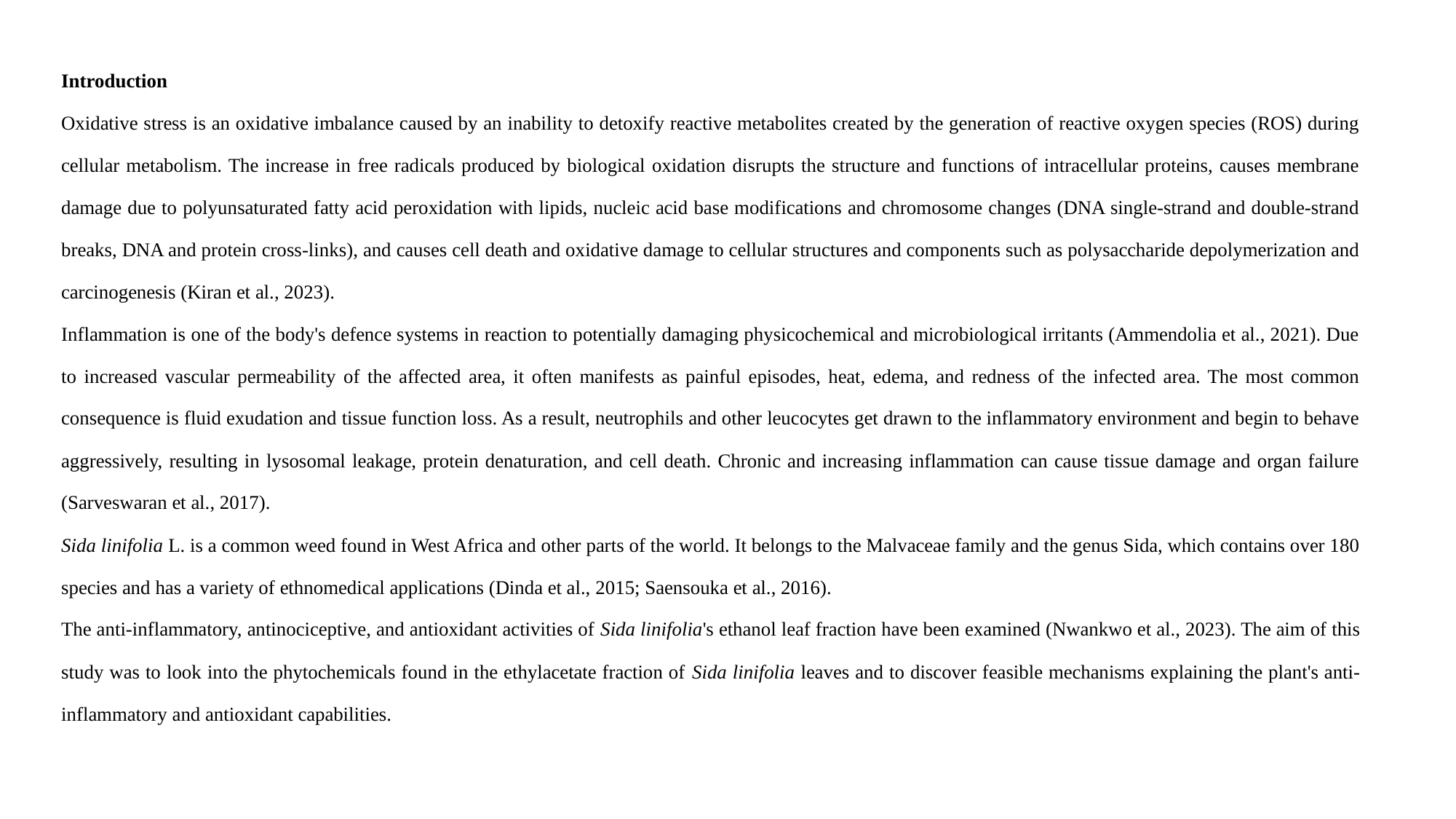

Introduction
Oxidative stress is an oxidative imbalance caused by an inability to detoxify reactive metabolites created by the generation of reactive oxygen species (ROS) during cellular metabolism. The increase in free radicals produced by biological oxidation disrupts the structure and functions of intracellular proteins, causes membrane damage due to polyunsaturated fatty acid peroxidation with lipids, nucleic acid base modifications and chromosome changes (DNA single-strand and double-strand breaks, DNA and protein cross-links), and causes cell death and oxidative damage to cellular structures and components such as polysaccharide depolymerization and carcinogenesis (Kiran et al., 2023).
Inflammation is one of the body's defence systems in reaction to potentially damaging physicochemical and microbiological irritants (Ammendolia et al., 2021). Due to increased vascular permeability of the affected area, it often manifests as painful episodes, heat, edema, and redness of the infected area. The most common consequence is fluid exudation and tissue function loss. As a result, neutrophils and other leucocytes get drawn to the inflammatory environment and begin to behave aggressively, resulting in lysosomal leakage, protein denaturation, and cell death. Chronic and increasing inflammation can cause tissue damage and organ failure (Sarveswaran et al., 2017).
Sida linifolia L. is a common weed found in West Africa and other parts of the world. It belongs to the Malvaceae family and the genus Sida, which contains over 180 species and has a variety of ethnomedical applications (Dinda et al., 2015; Saensouka et al., 2016).
The anti-inflammatory, antinociceptive, and antioxidant activities of Sida linifolia's ethanol leaf fraction have been examined (Nwankwo et al., 2023). The aim of this study was to look into the phytochemicals found in the ethylacetate fraction of Sida linifolia leaves and to discover feasible mechanisms explaining the plant's anti-inflammatory and antioxidant capabilities.